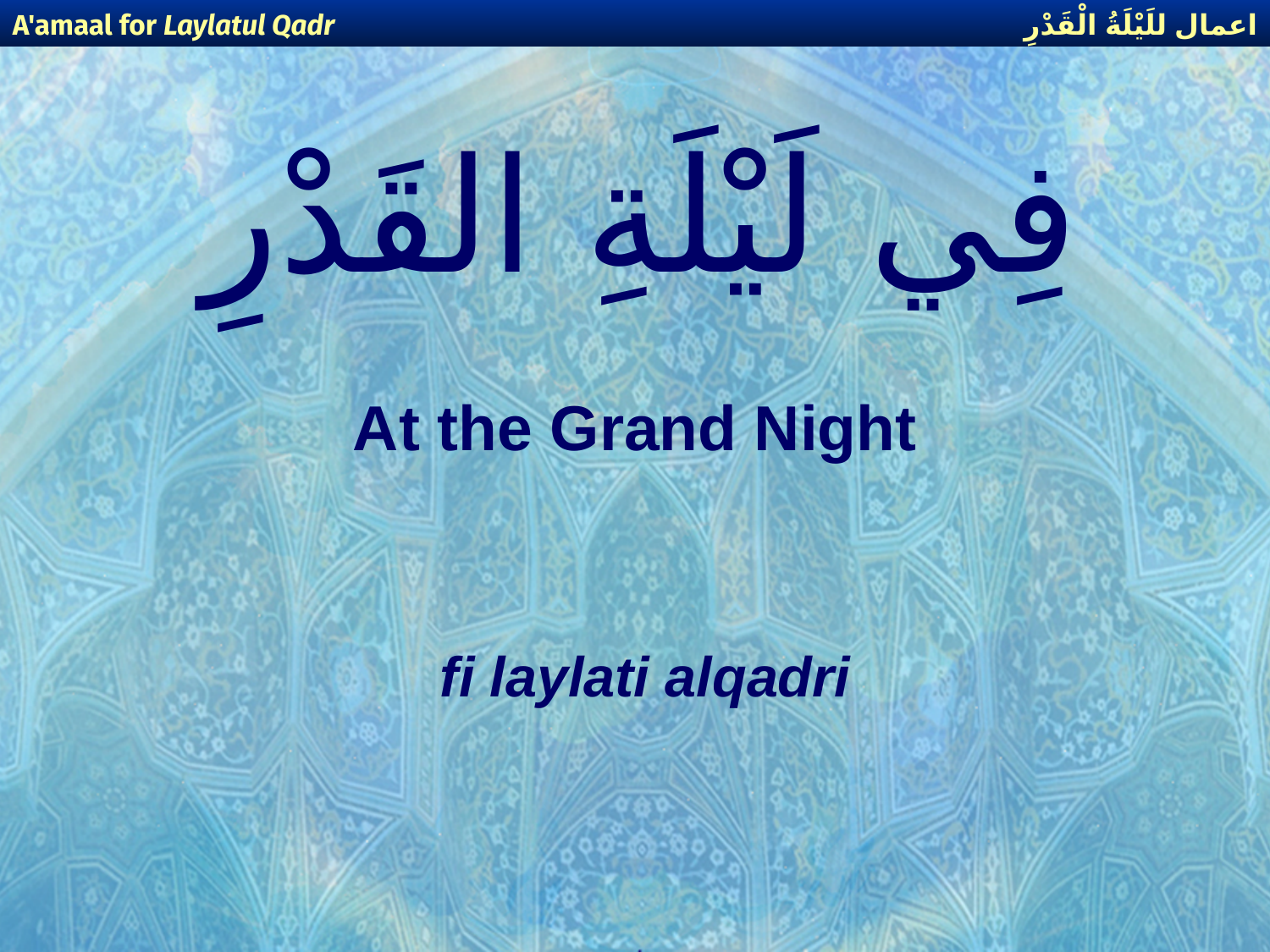

اعمال للَيْلَةُ الْقَدْرِ
A'amaal for Laylatul Qadr
# فِي لَيْلَةِ القَدْرِ
At the Grand Night
fi laylati alqadri